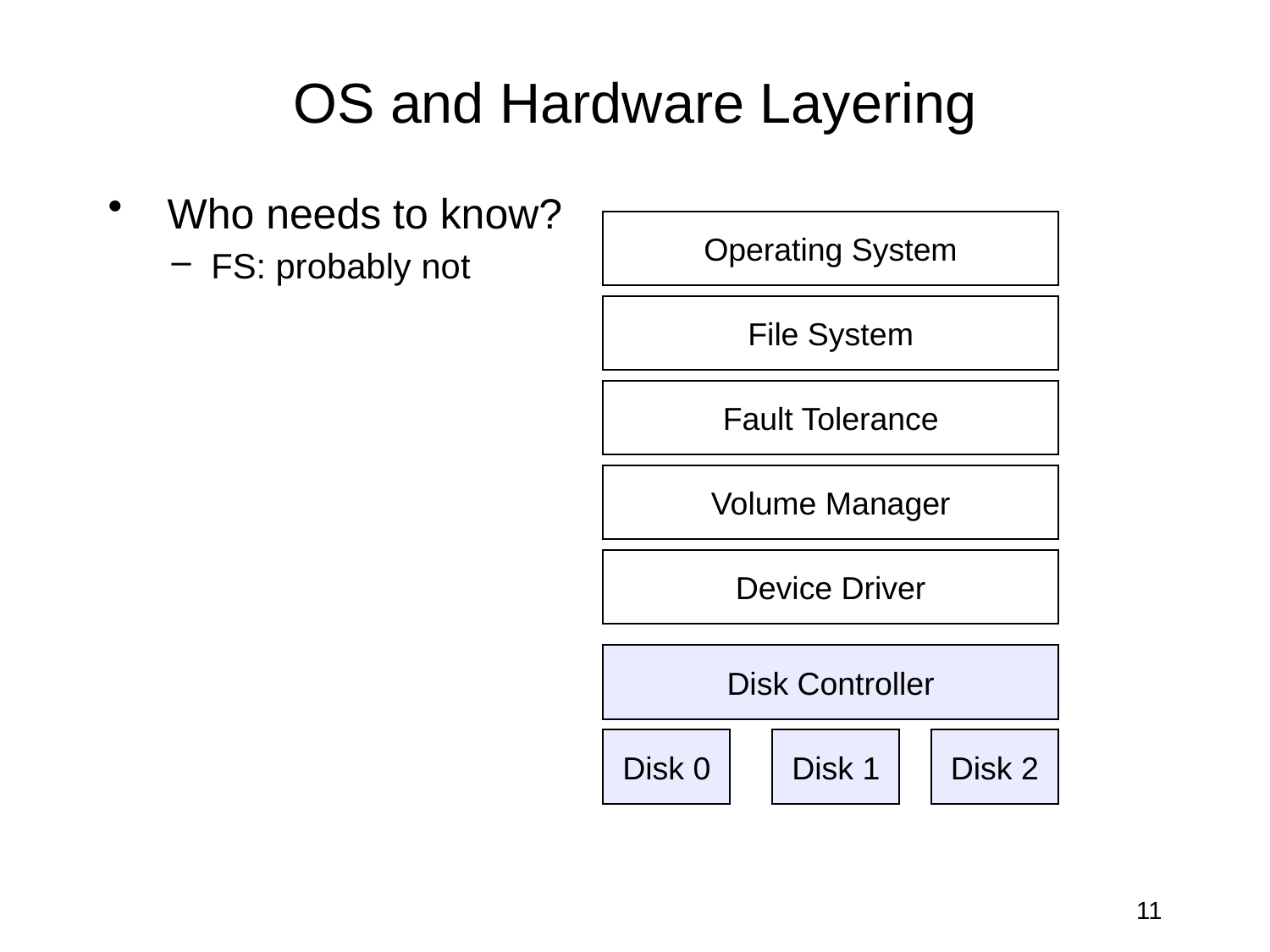

# OS and Hardware Layering
 Who needs to know?
FS: probably not

Operating System
File System
Fault Tolerance
Volume Manager
Device Driver
Disk Controller
Disk 0
Disk 1
Disk 2
11